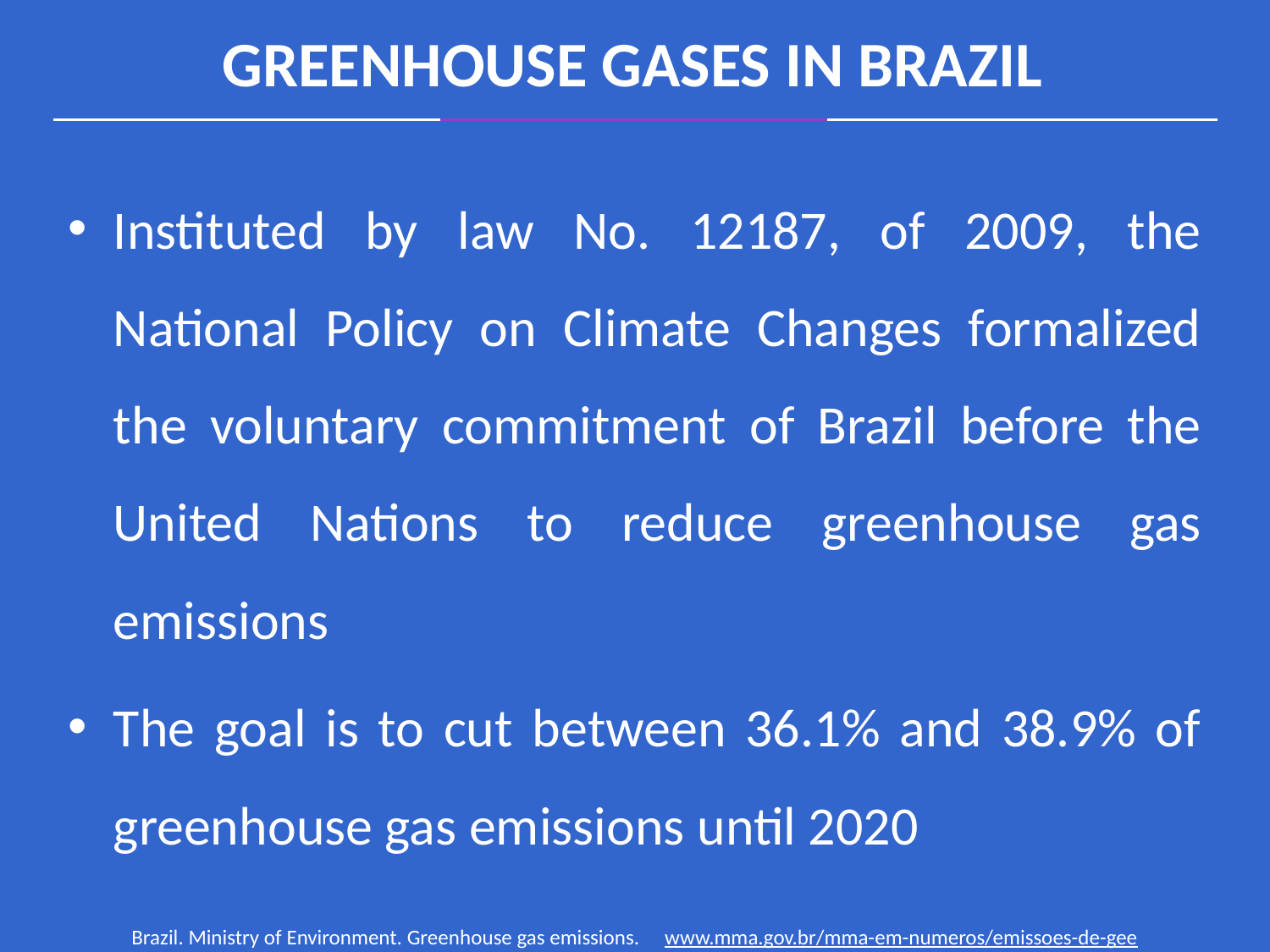

GREENHOUSE GASES IN BRAZIL
Instituted by law No. 12187, of 2009, the National Policy on Climate Changes formalized the voluntary commitment of Brazil before the United Nations to reduce greenhouse gas emissions
The goal is to cut between 36.1% and 38.9% of greenhouse gas emissions until 2020
Brazil. Ministry of Environment. Greenhouse gas emissions.     www.mma.gov.br/mma-em-numeros/emissoes-de-gee